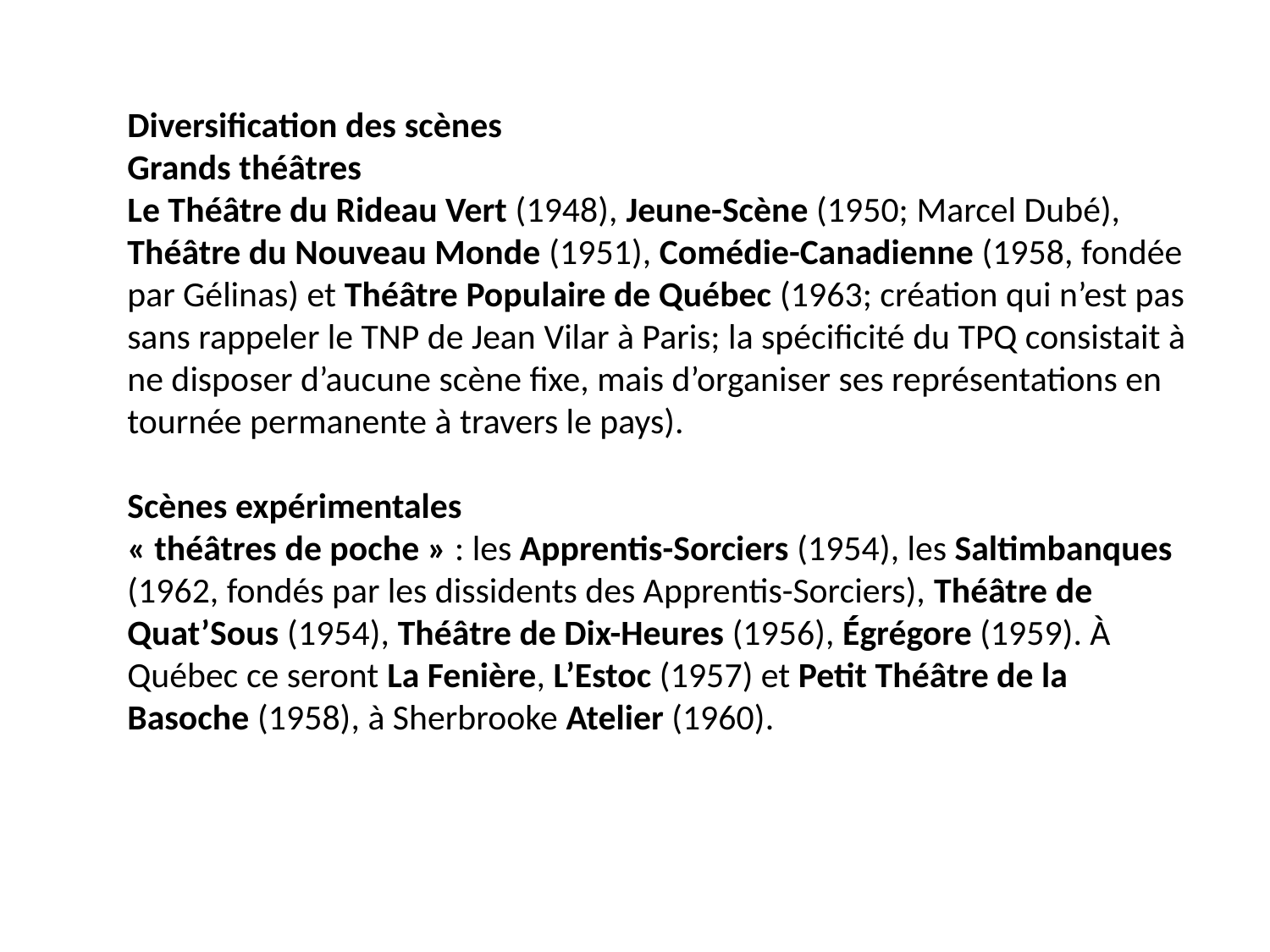

Diversification des scènes
Grands théâtres
Le Théâtre du Rideau Vert (1948), Jeune-Scène (1950; Marcel Dubé), Théâtre du Nouveau Monde (1951), Comédie-Canadienne (1958, fondée par Gélinas) et Théâtre Populaire de Québec (1963; création qui n’est pas sans rappeler le TNP de Jean Vilar à Paris; la spécificité du TPQ consistait à ne disposer d’aucune scène fixe, mais d’organiser ses représentations en tournée permanente à travers le pays).

Scènes expérimentales
« théâtres de poche » : les Apprentis-Sorciers (1954), les Saltimbanques (1962, fondés par les dissidents des Apprentis-Sorciers), Théâtre de Quat’Sous (1954), Théâtre de Dix-Heures (1956), Égrégore (1959). À Québec ce seront La Fenière, L’Estoc (1957) et Petit Théâtre de la Basoche (1958), à Sherbrooke Atelier (1960).